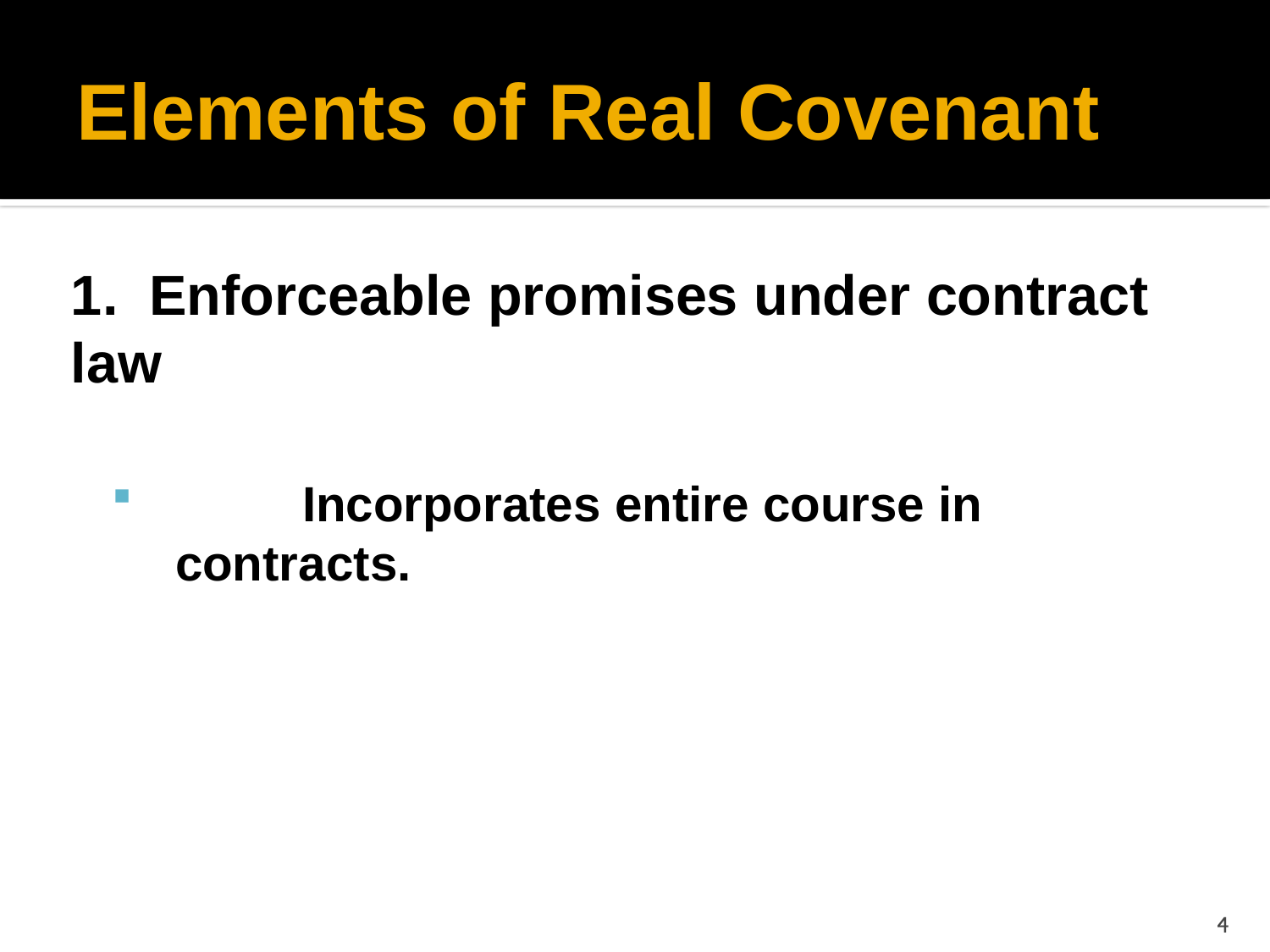

# Elements of Real Covenant
1.  Enforceable promises under contract law

	Incorporates entire course in contracts.

4